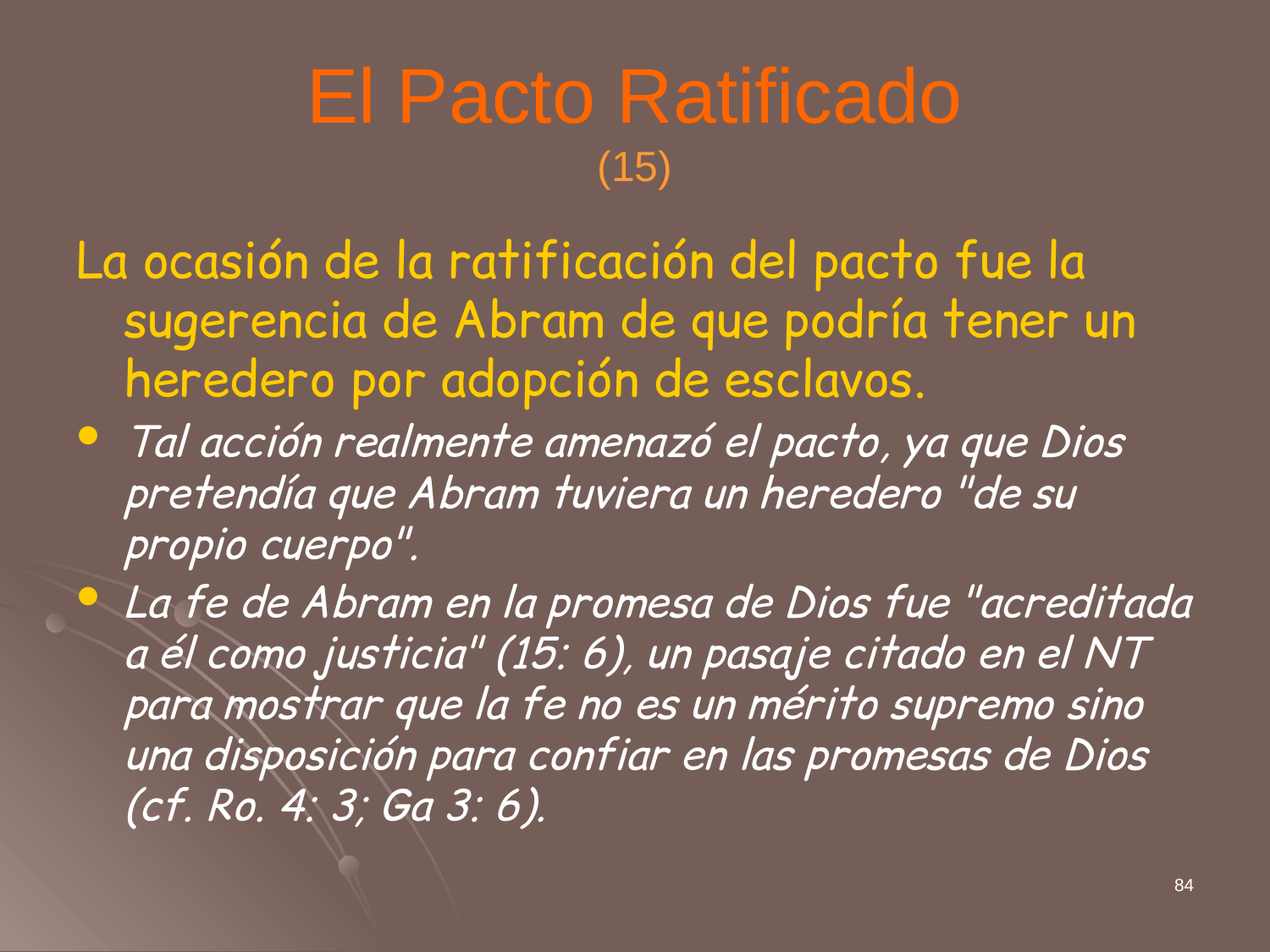

# El Pacto Ratificado (15)
La ocasión de la ratificación del pacto fue la sugerencia de Abram de que podría tener un heredero por adopción de esclavos.
Tal acción realmente amenazó el pacto, ya que Dios pretendía que Abram tuviera un heredero "de su propio cuerpo".
La fe de Abram en la promesa de Dios fue "acreditada a él como justicia" (15: 6), un pasaje citado en el NT para mostrar que la fe no es un mérito supremo sino una disposición para confiar en las promesas de Dios (cf. Ro. 4: 3; Ga 3: 6).
84